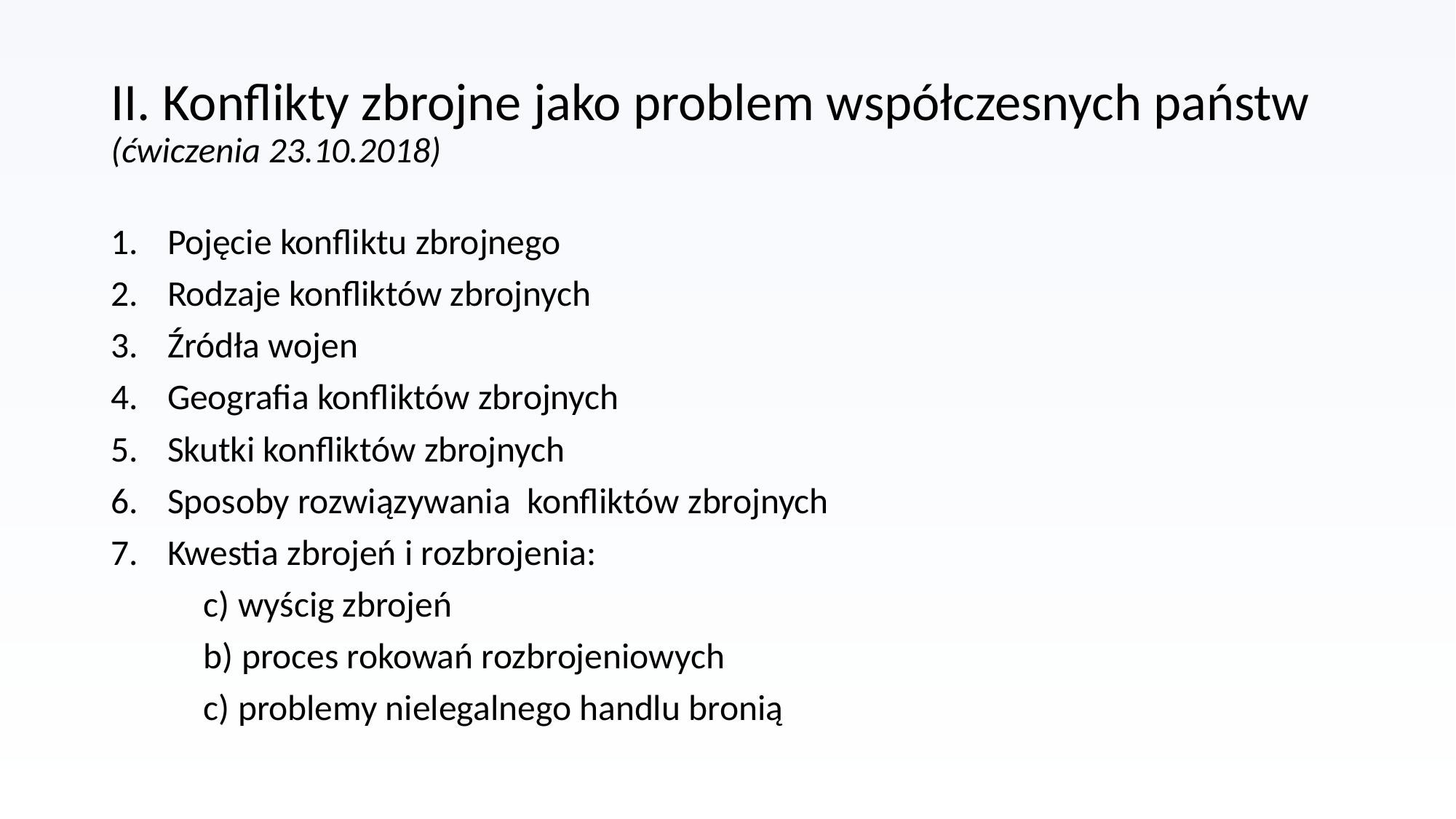

# II. Konflikty zbrojne jako problem współczesnych państw (ćwiczenia 23.10.2018)
Pojęcie konfliktu zbrojnego
Rodzaje konfliktów zbrojnych
Źródła wojen
Geografia konfliktów zbrojnych
Skutki konfliktów zbrojnych
Sposoby rozwiązywania  konfliktów zbrojnych
Kwestia zbrojeń i rozbrojenia:
	c) wyścig zbrojeń
	b) proces rokowań rozbrojeniowych
	c) problemy nielegalnego handlu bronią